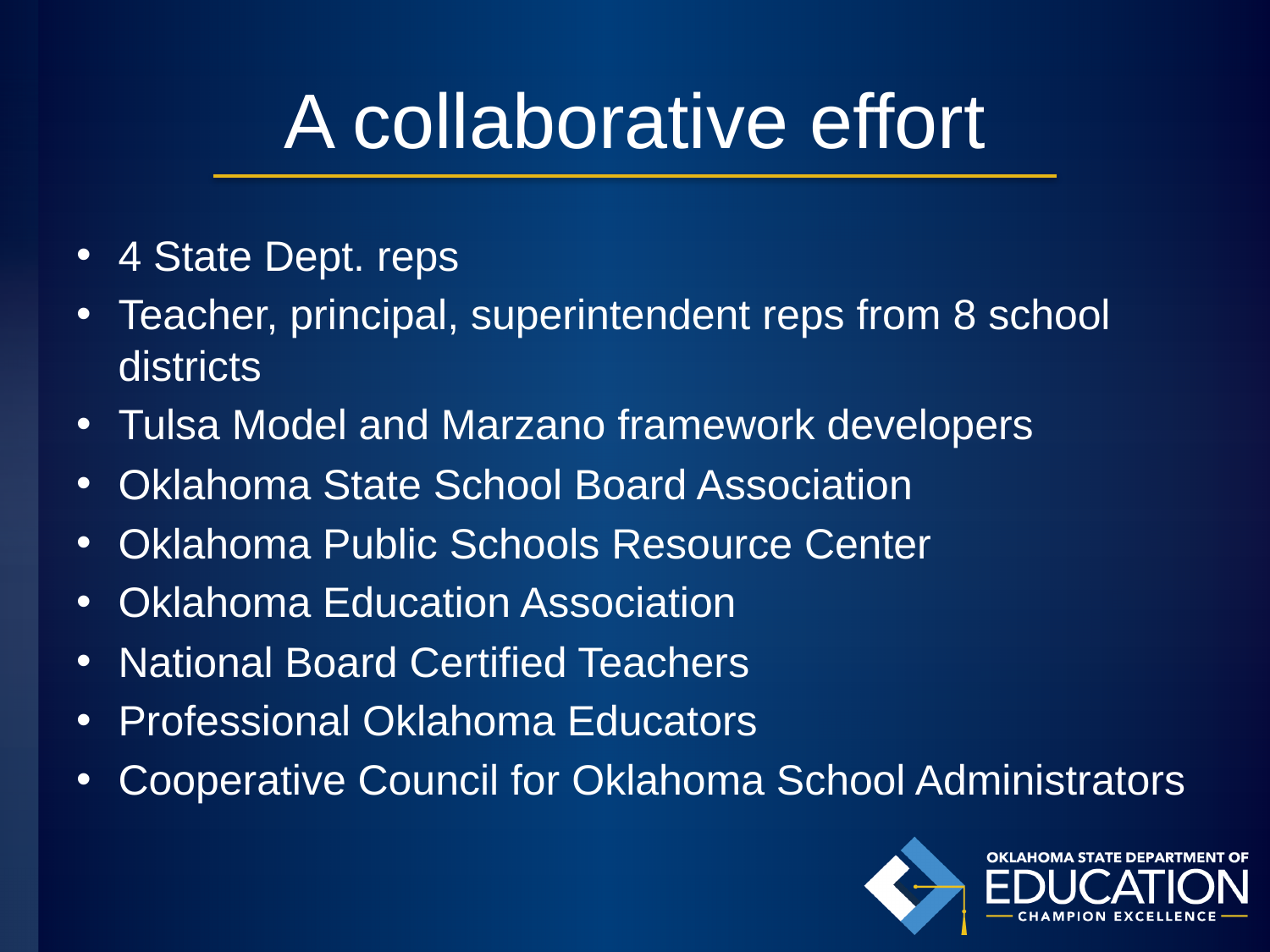

# A collaborative effort
4 State Dept. reps
Teacher, principal, superintendent reps from 8 school districts
Tulsa Model and Marzano framework developers
Oklahoma State School Board Association
Oklahoma Public Schools Resource Center
Oklahoma Education Association
National Board Certified Teachers
Professional Oklahoma Educators
Cooperative Council for Oklahoma School Administrators